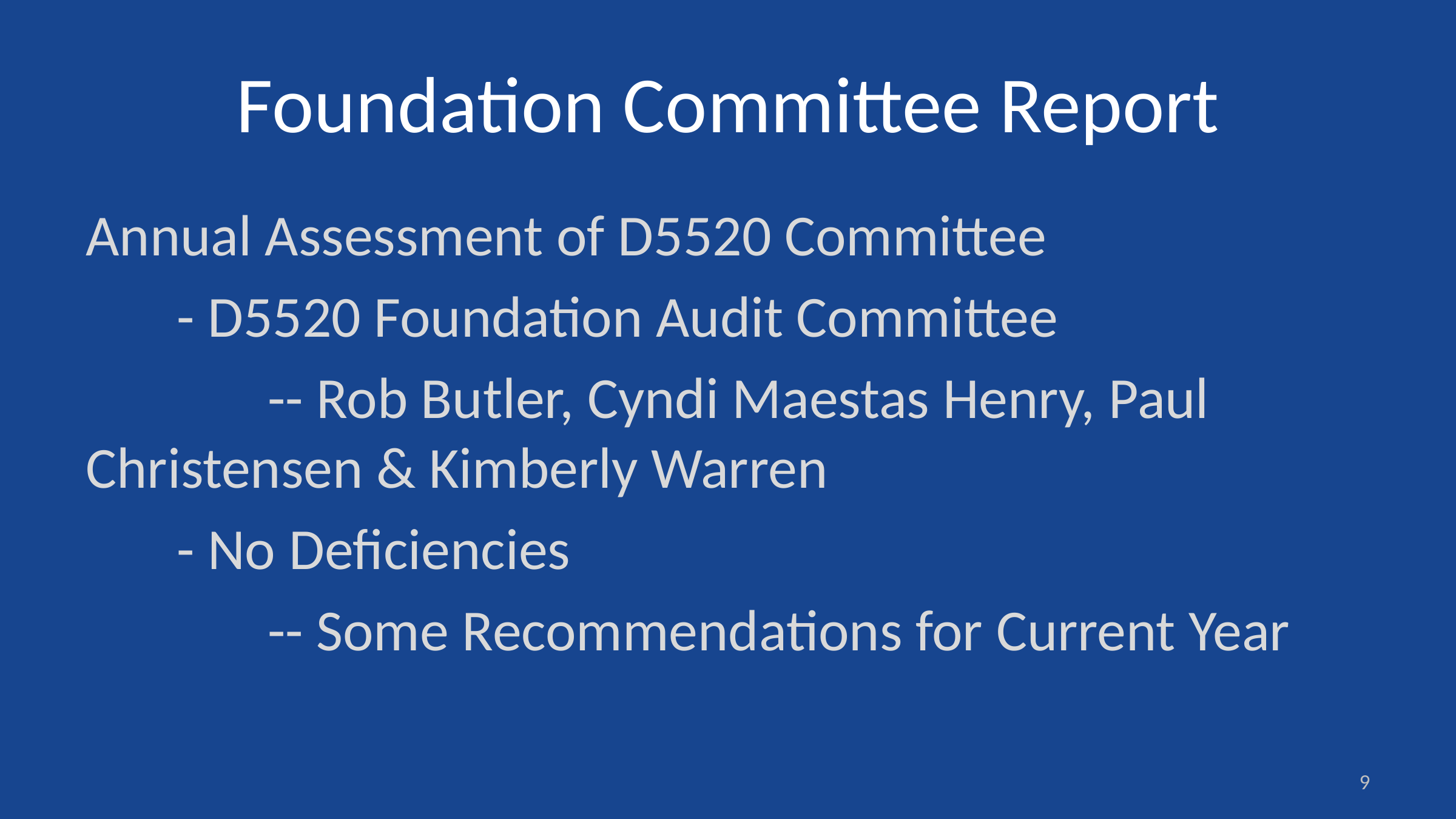

# Foundation Committee Report
Annual Assessment of D5520 Committee
	- D5520 Foundation Audit Committee
		-- Rob Butler, Cyndi Maestas Henry, Paul Christensen & Kimberly Warren
	- No Deficiencies
		-- Some Recommendations for Current Year
9